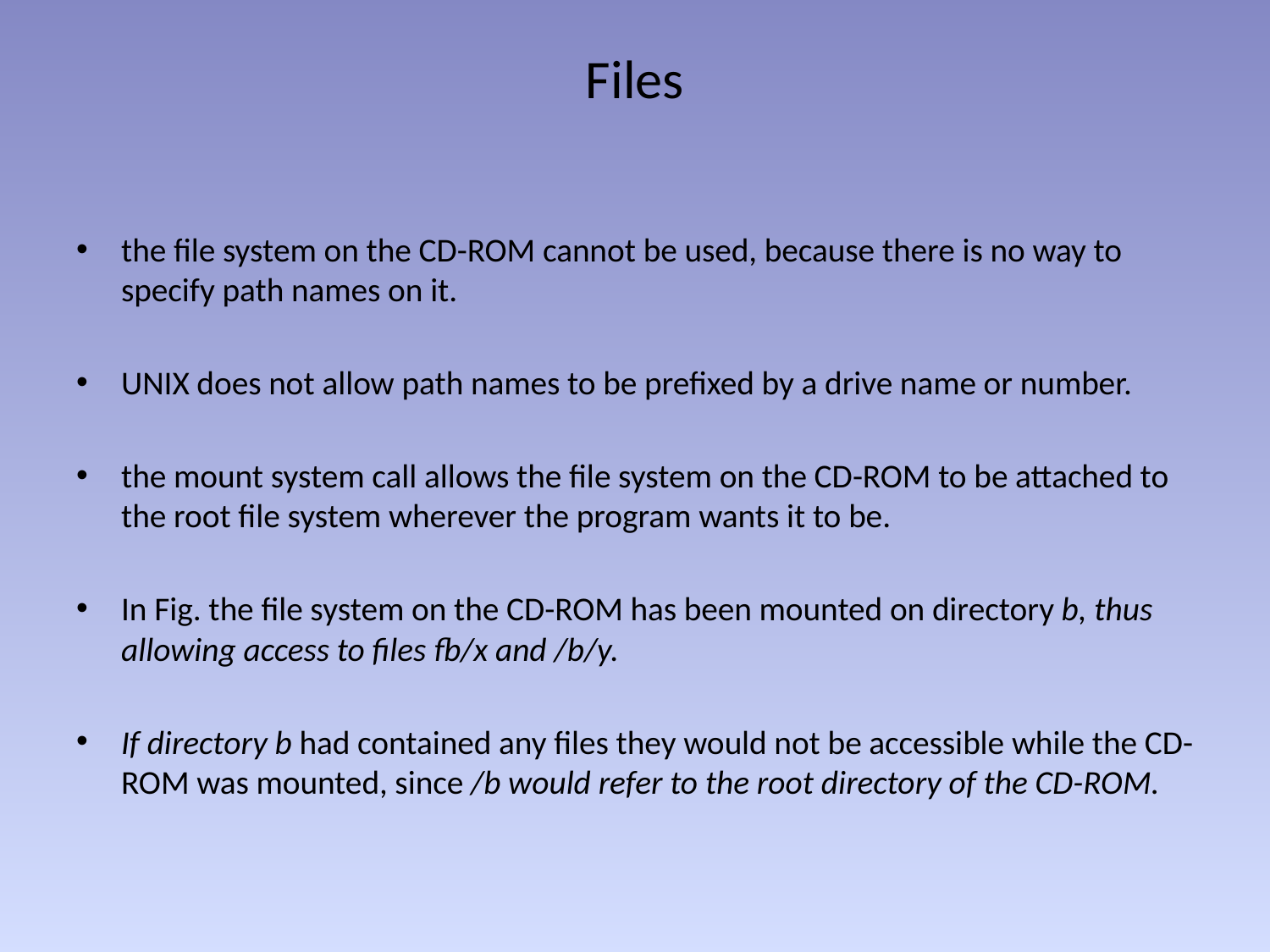

# Files
the file system on the CD-ROM cannot be used, because there is no way to specify path names on it.

UNIX does not allow path names to be prefixed by a drive name or number.

the mount system call allows the file system on the CD-ROM to be attached to the root file system wherever the program wants it to be.

In Fig. the file system on the CD-ROM has been mounted on directory b, thus allowing access to files fb/x and /b/y.

If directory b had contained any files they would not be accessible while the CD-ROM was mounted, since /b would refer to the root directory of the CD-ROM.